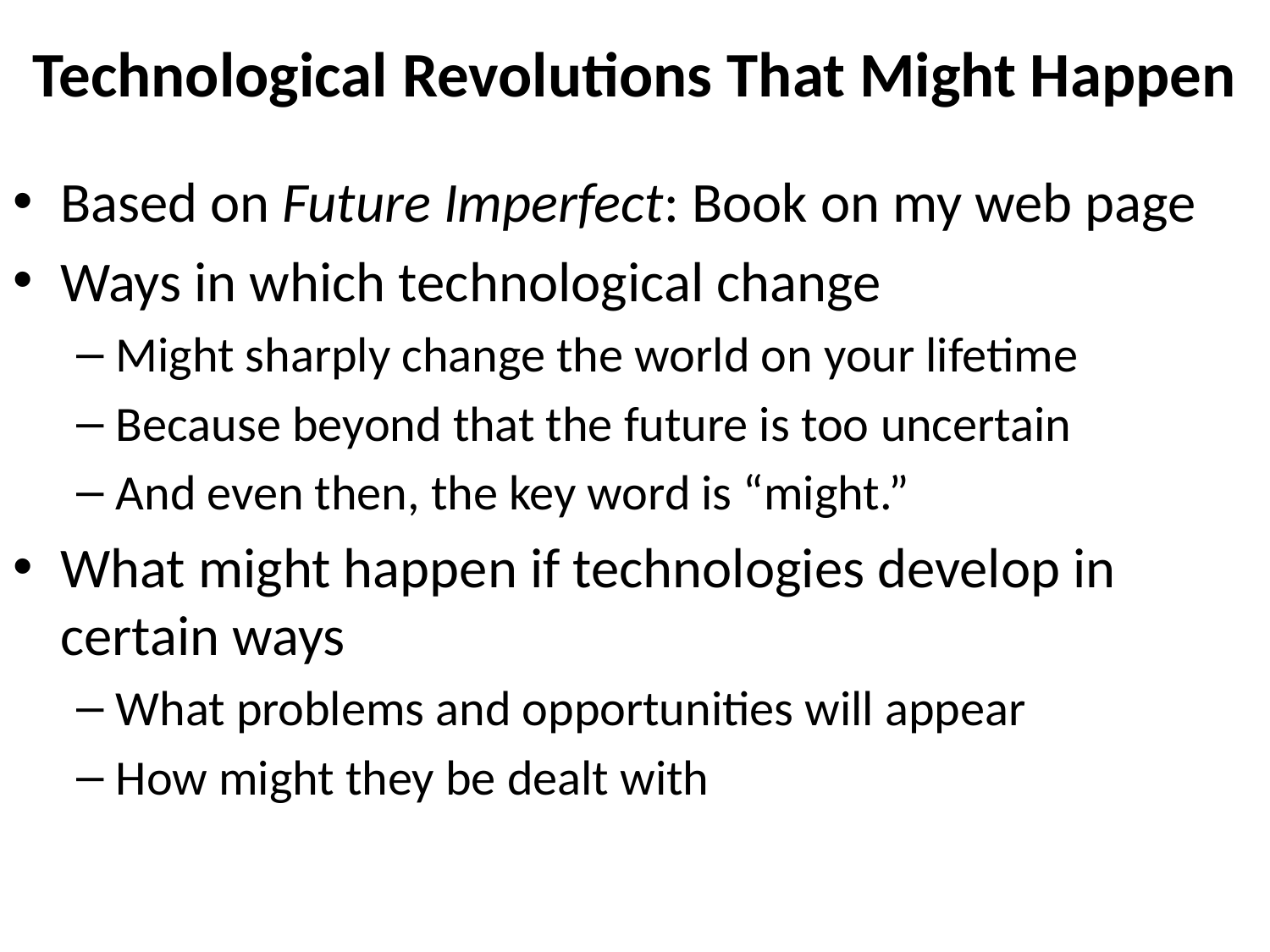

# Technological Revolutions That Might Happen
Based on Future Imperfect: Book on my web page
Ways in which technological change
Might sharply change the world on your lifetime
Because beyond that the future is too uncertain
And even then, the key word is “might.”
What might happen if technologies develop in certain ways
What problems and opportunities will appear
How might they be dealt with